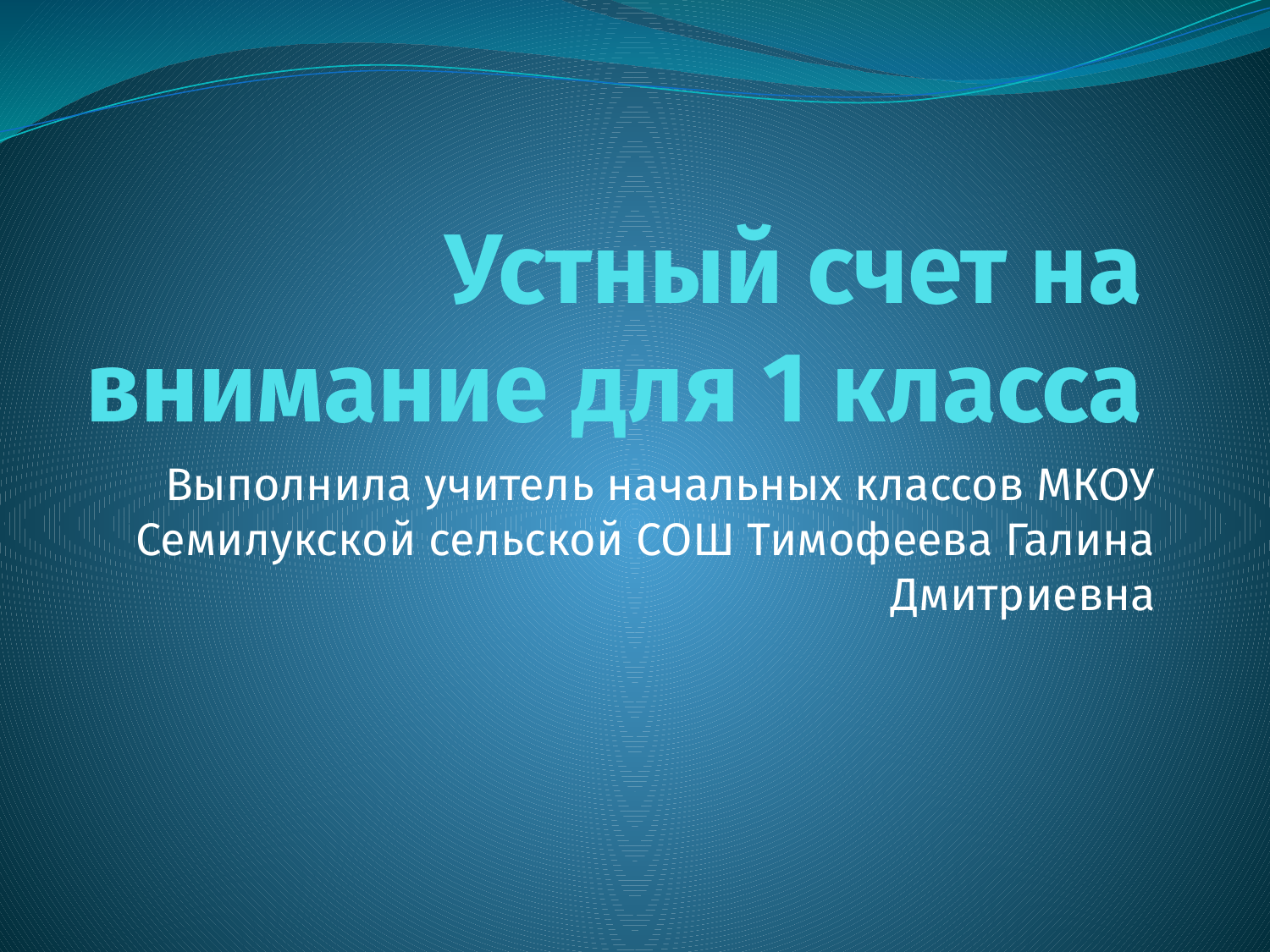

# Устный счет на внимание для 1 класса
Выполнила учитель начальных классов МКОУ Семилукской сельской СОШ Тимофеева Галина Дмитриевна